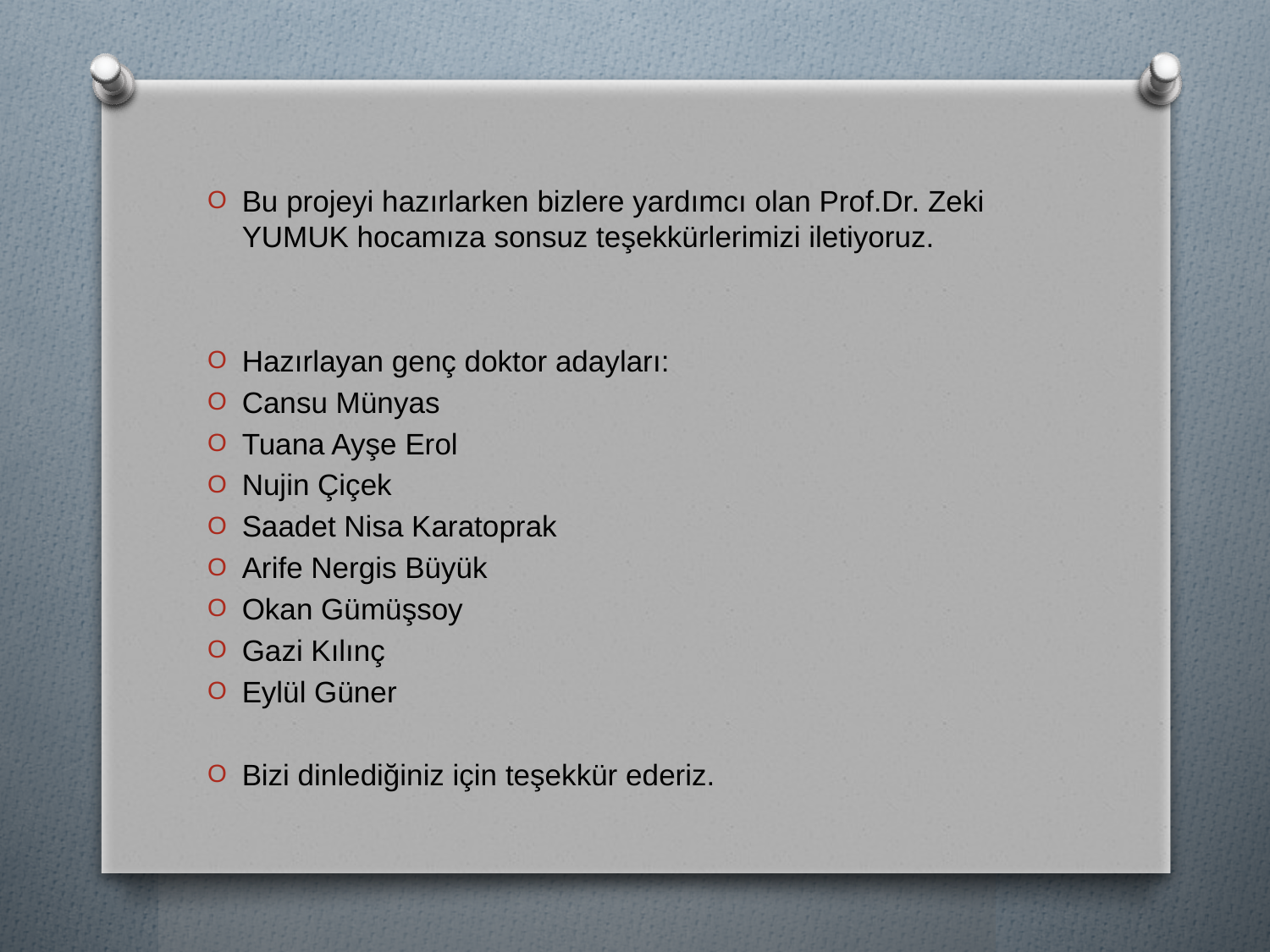

Bu projeyi hazırlarken bizlere yardımcı olan Prof.Dr. Zeki YUMUK hocamıza sonsuz teşekkürlerimizi iletiyoruz.

Hazırlayan genç doktor adayları:
Cansu Münyas
Tuana Ayşe Erol
Nujin Çiçek
Saadet Nisa Karatoprak
Arife Nergis Büyük
Okan Gümüşsoy
Gazi Kılınç
Eylül Güner

Bizi dinlediğiniz için teşekkür ederiz.